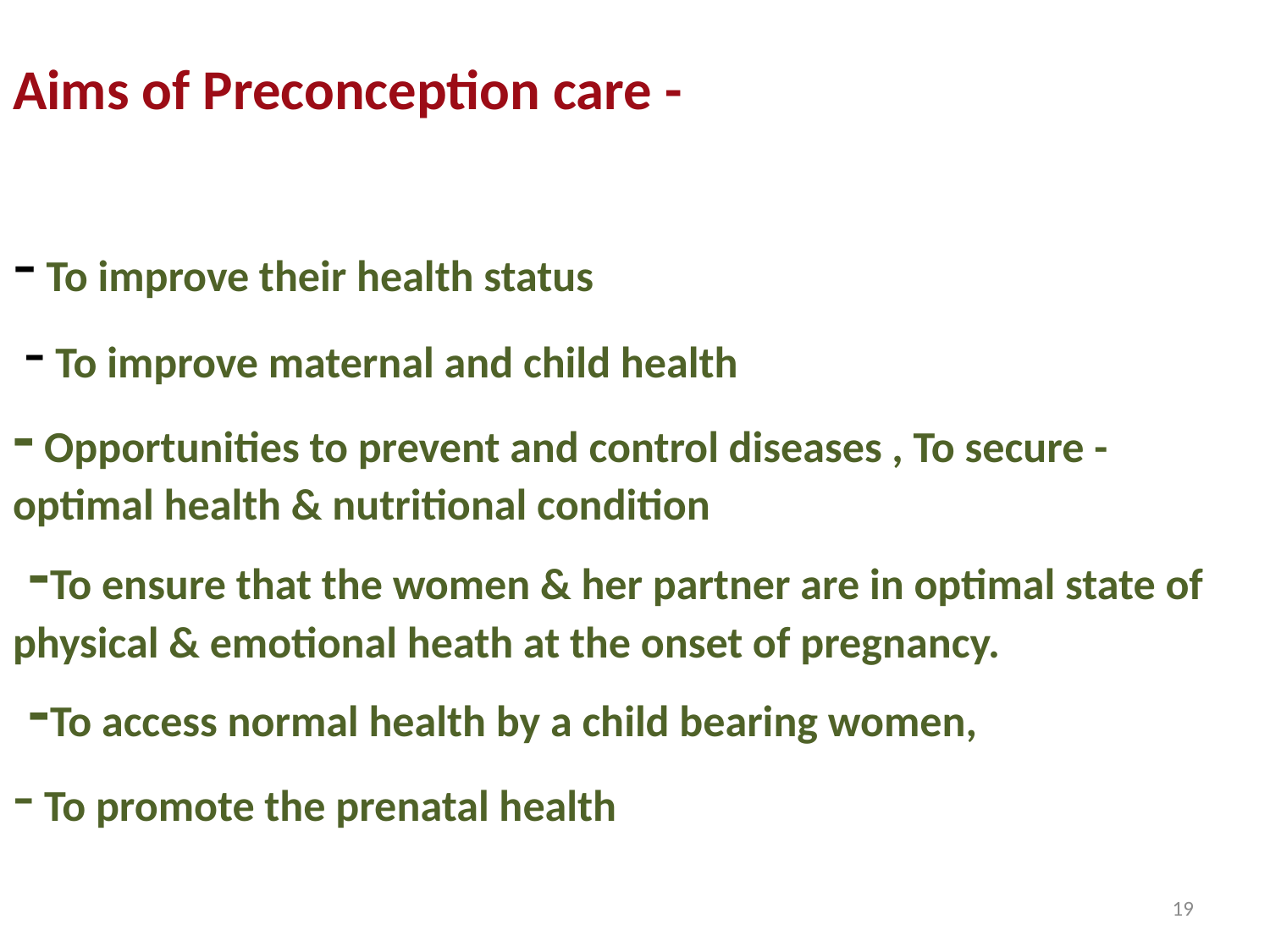

# Aims of Preconception care - - To improve their health status - To improve maternal and child health - Opportunities to prevent and control diseases , To secure -optimal health & nutritional condition -To ensure that the women & her partner are in optimal state of physical & emotional heath at the onset of pregnancy. -To access normal health by a child bearing women, - To promote the prenatal health
19